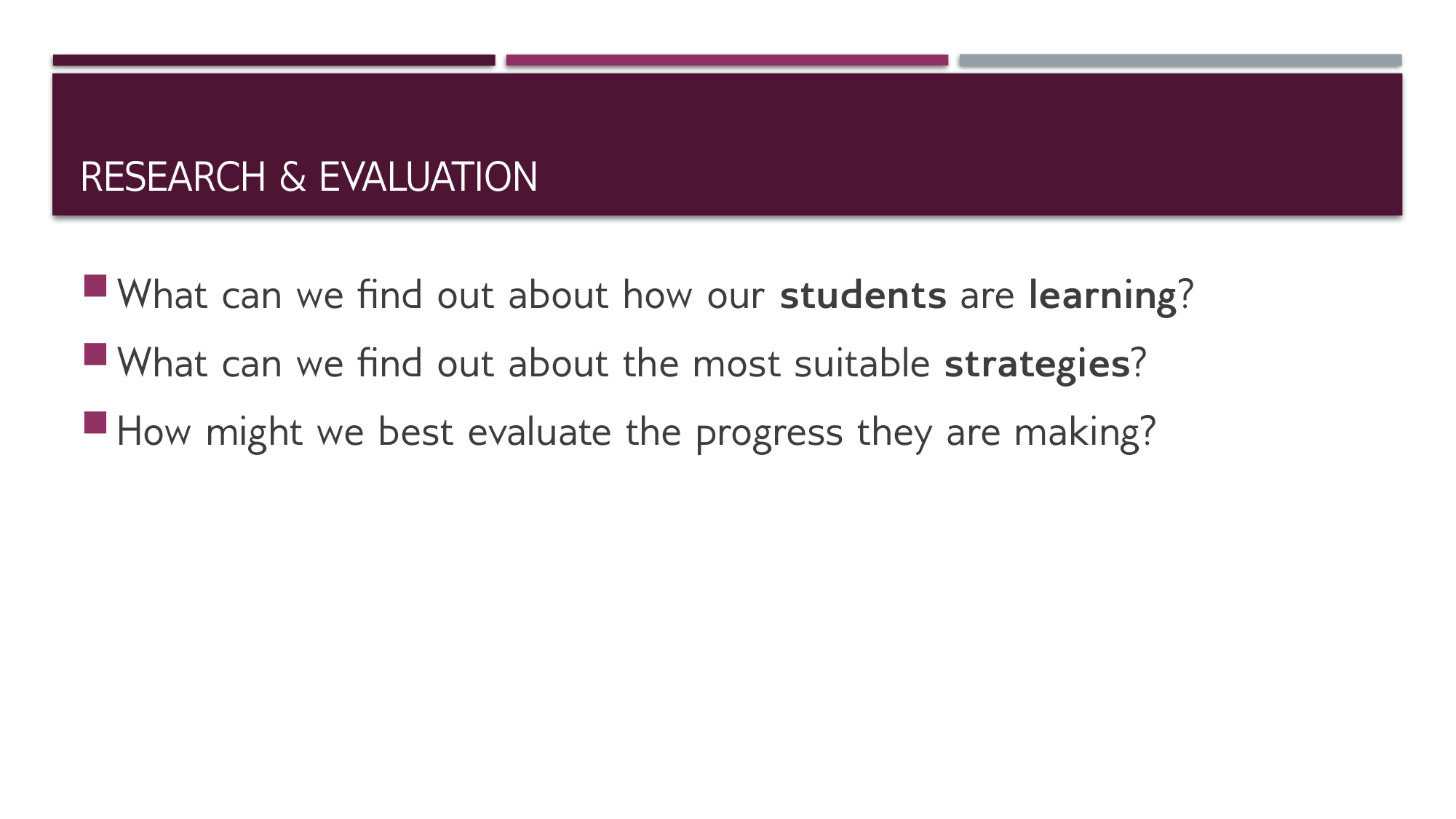

# Research & Evaluation
What can we find out about how our students are learning?
What can we find out about the most suitable strategies?
How might we best evaluate the progress they are making?